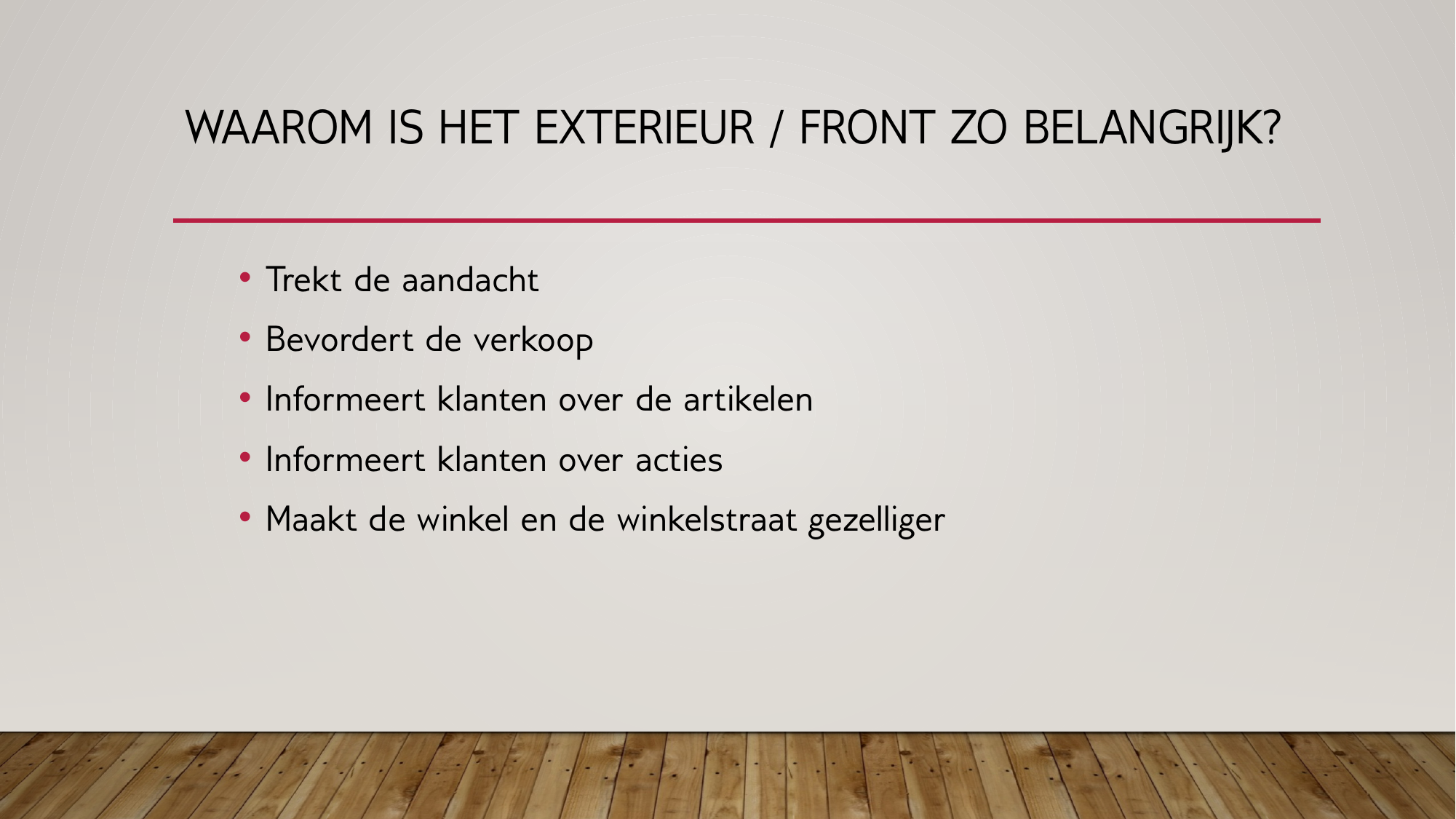

# Waarom is het exterieur / front zo belangrijk?
Trekt de aandacht
Bevordert de verkoop
Informeert klanten over de artikelen
Informeert klanten over acties
Maakt de winkel en de winkelstraat gezelliger